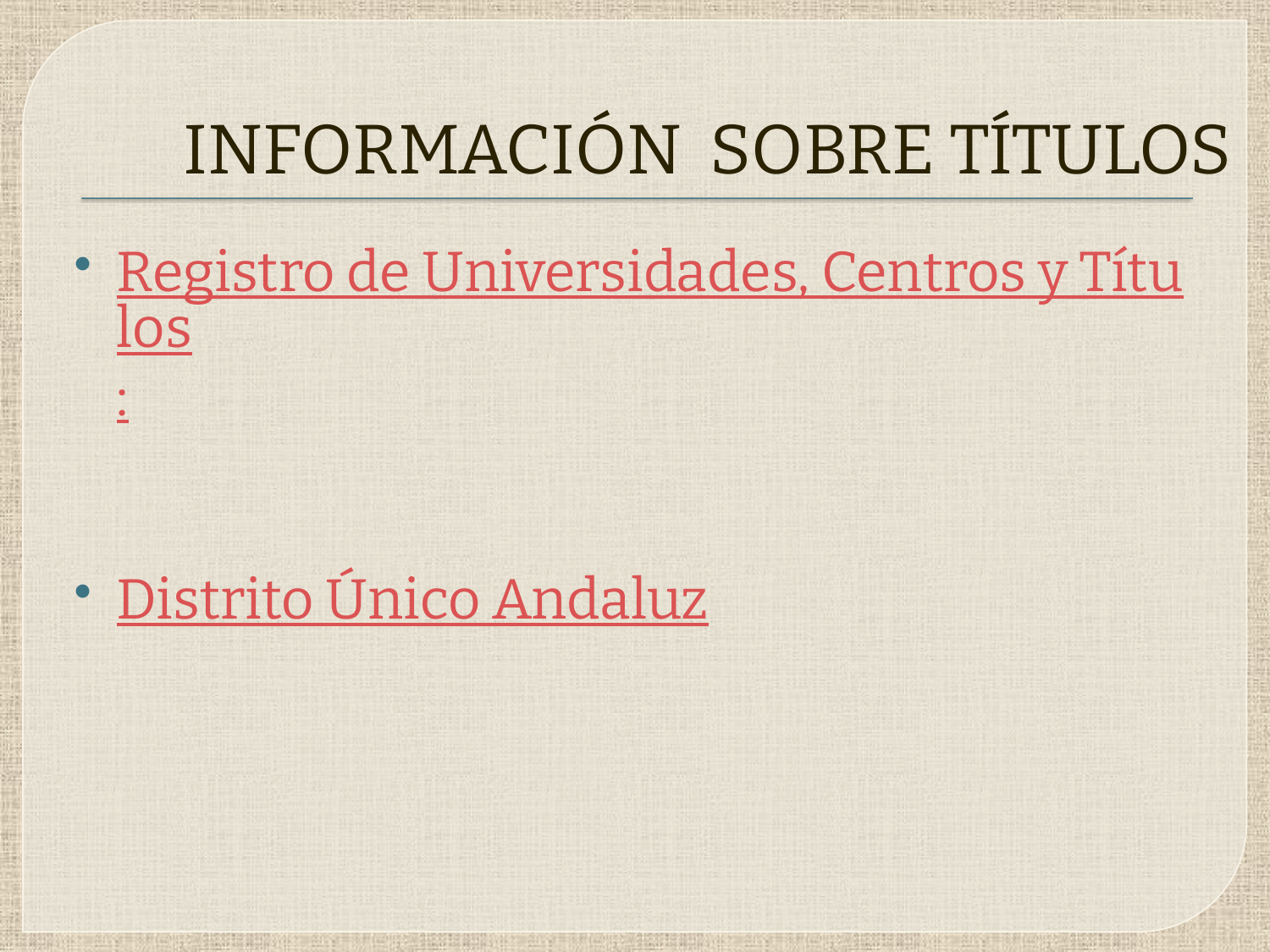

# INFORMACIÓN  SOBRE TÍTULOS
Registro de Universidades, Centros y Títulos:

Distrito Único Andaluz